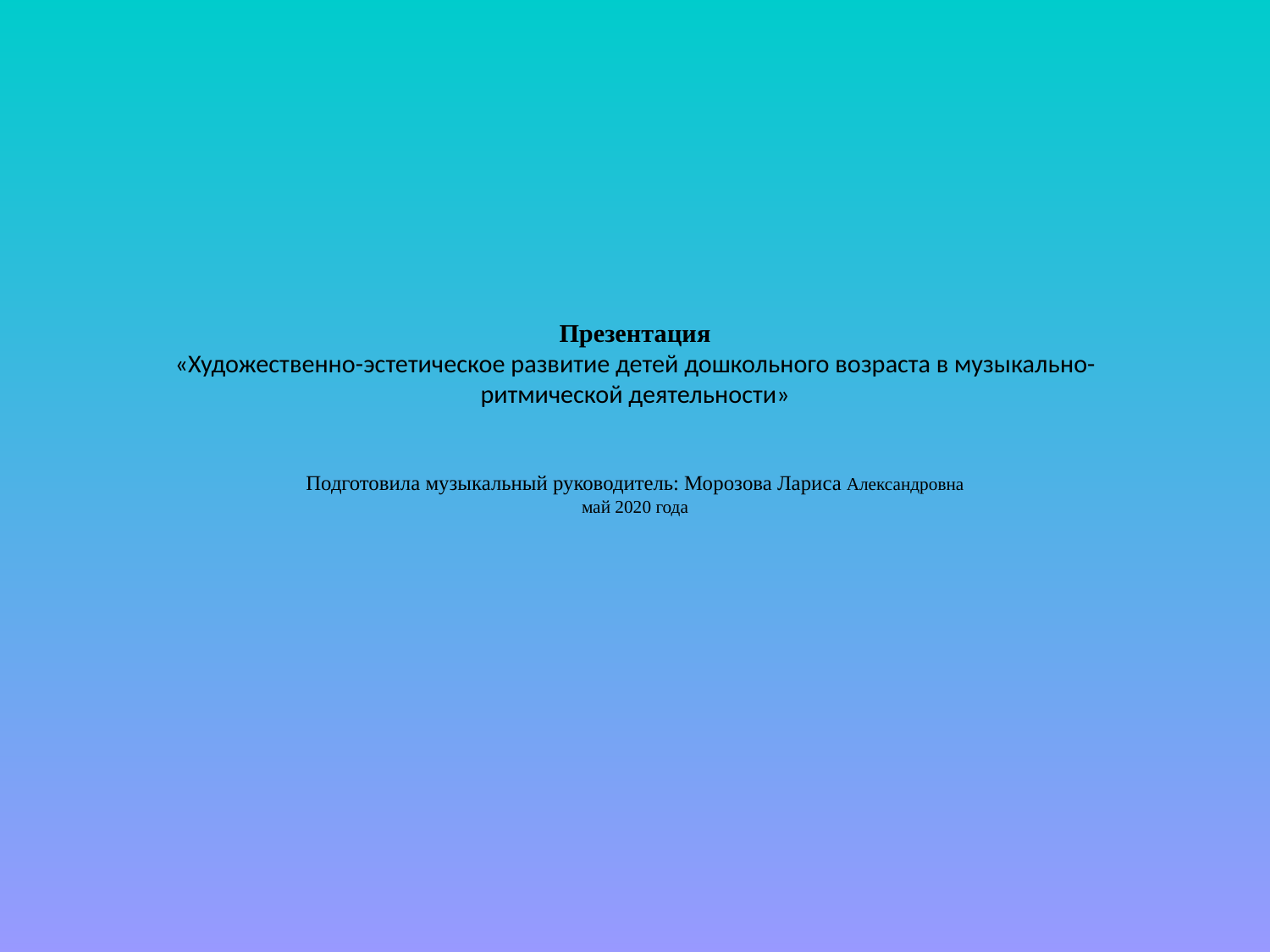

# Презентация «Художественно-эстетическое развитие детей дошкольного возраста в музыкально-ритмической деятельности»   Подготовила музыкальный руководитель: Морозова Лариса Александровна май 2020 года